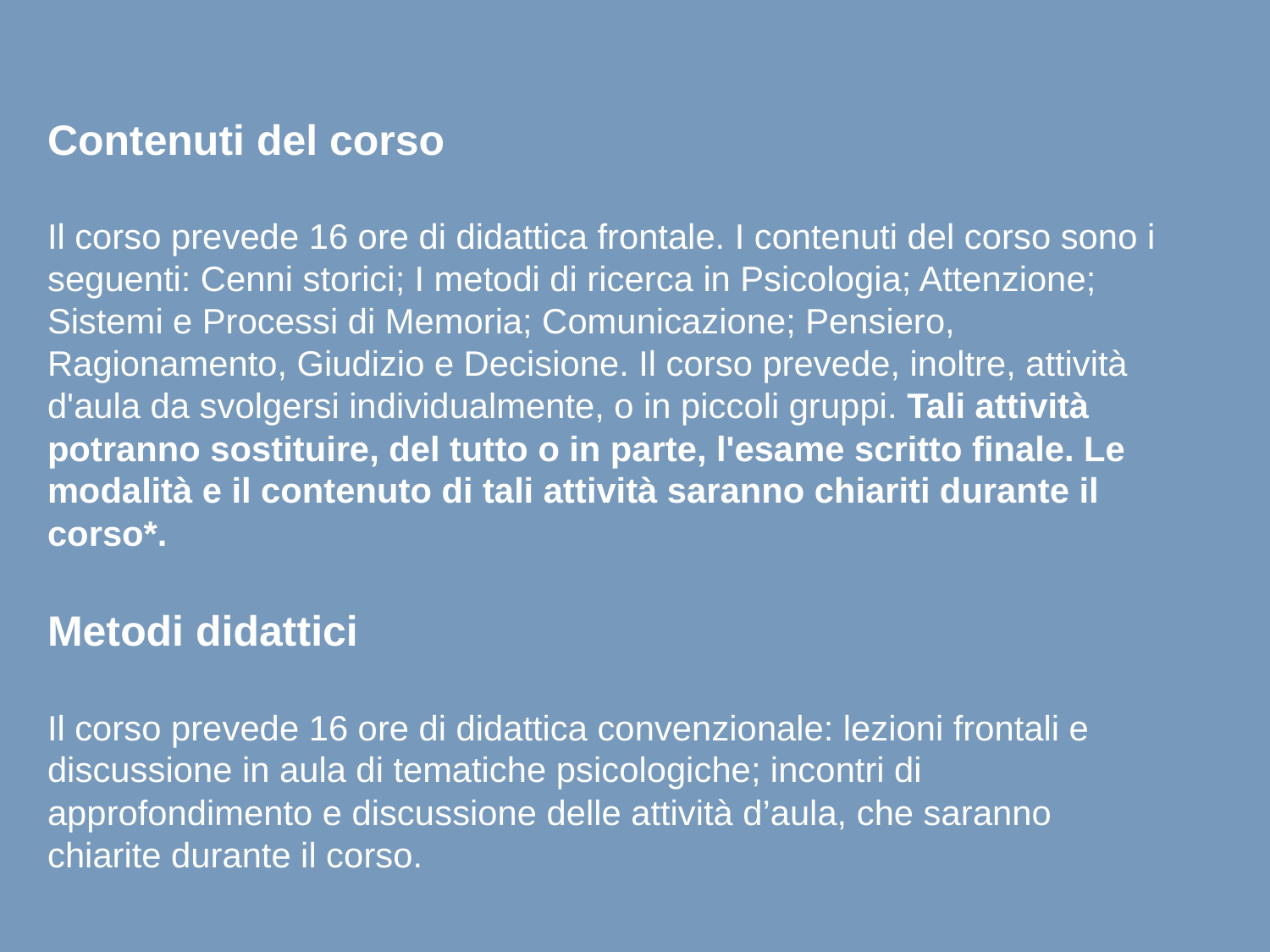

Contenuti del corso

Il corso prevede 16 ore di didattica frontale. I contenuti del corso sono i seguenti: Cenni storici; I metodi di ricerca in Psicologia; Attenzione; Sistemi e Processi di Memoria; Comunicazione; Pensiero, Ragionamento, Giudizio e Decisione. Il corso prevede, inoltre, attività d'aula da svolgersi individualmente, o in piccoli gruppi. Tali attività potranno sostituire, del tutto o in parte, l'esame scritto finale. Le modalità e il contenuto di tali attività saranno chiariti durante il corso*.

Metodi didattici

Il corso prevede 16 ore di didattica convenzionale: lezioni frontali e discussione in aula di tematiche psicologiche; incontri di approfondimento e discussione delle attività d’aula, che saranno chiarite durante il corso.